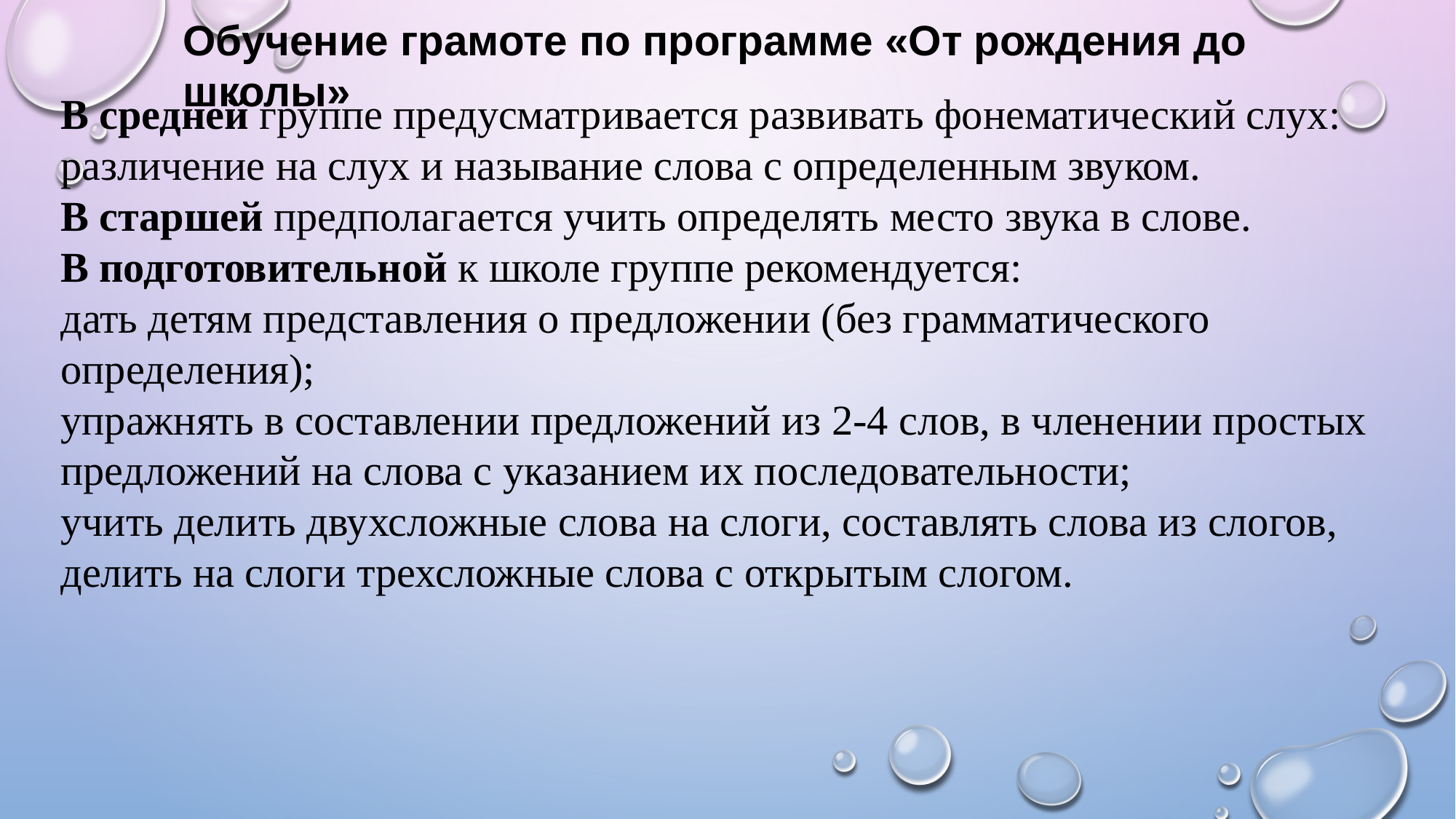

Обучение грамоте по программе «От рождения до школы»
В средней группе предусматривается развивать фонематический слух: различение на слух и называние слова с определенным звуком.
В старшей предполагается учить определять место звука в слове.
В подготовительной к школе группе рекомендуется:
дать детям представления о предложении (без грамматического определения);
упражнять в составлении предложений из 2-4 слов, в членении простых предложений на слова с указанием их последовательности;
учить делить двухсложные слова на слоги, составлять слова из слогов, делить на слоги трехсложные слова с открытым слогом.